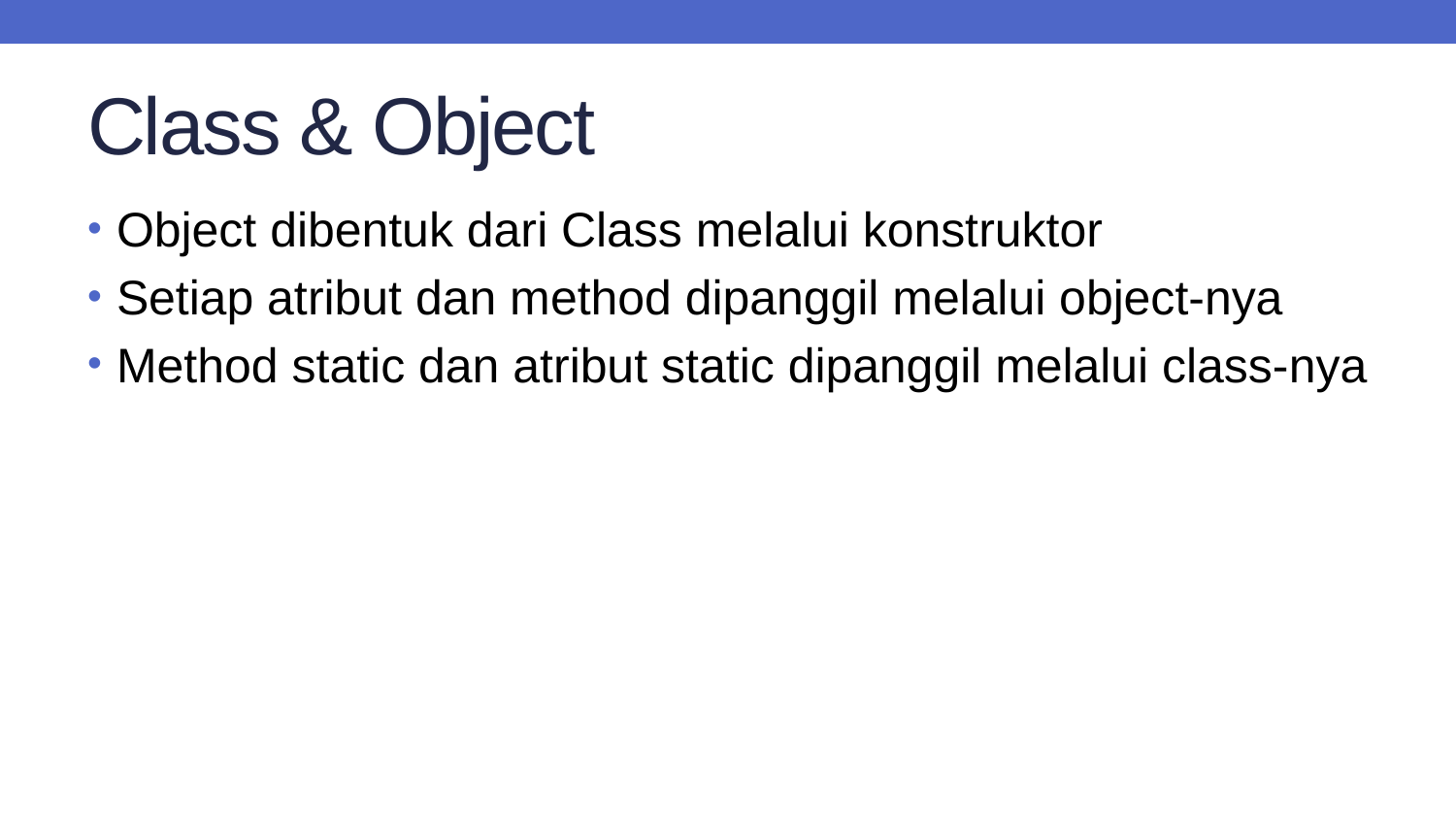

# Class & Object
Object dibentuk dari Class melalui konstruktor
Setiap atribut dan method dipanggil melalui object-nya
Method static dan atribut static dipanggil melalui class-nya